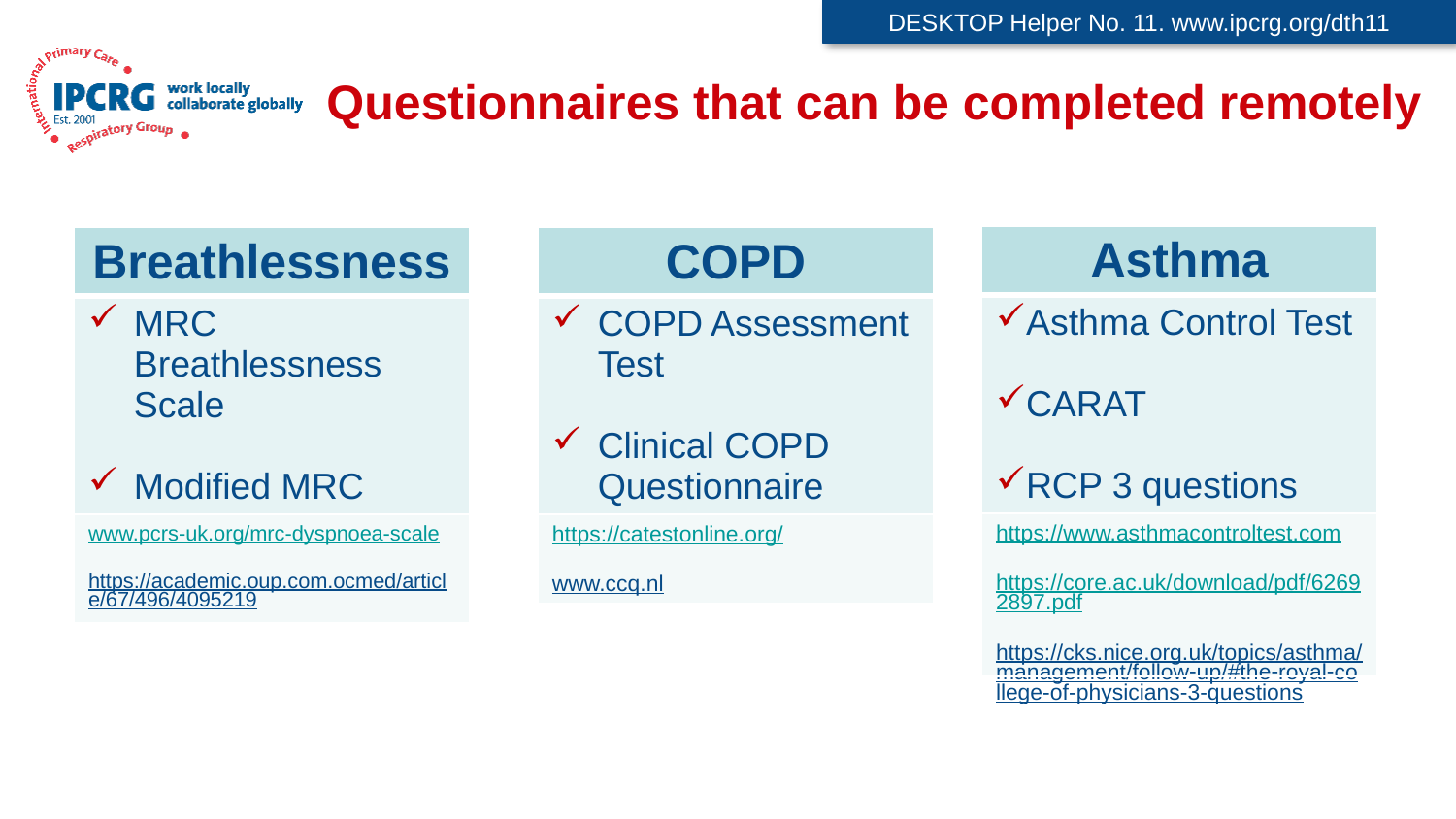

DESKTOP Helper No. 11. www.ipcrg.org/dth11
# Questionnaires that can be completed remotely
| Asthma |
| --- |
| Asthma Control Test CARAT RCP 3 questions |
| https://www.asthmacontroltest.com https://core.ac.uk/download/pdf/62692897.pdf https://cks.nice.org.uk/topics/asthma/management/follow-up/#the-royal-college-of-physicians-3-questions |
| Breathlessness |
| --- |
| MRC Breathlessness Scale Modified MRC |
| www.pcrs-uk.org/mrc-dyspnoea-scale https://academic.oup.com.ocmed/article/67/496/4095219 |
| COPD |
| --- |
| COPD Assessment Test Clinical COPD Questionnaire |
| https://catestonline.org/ www.ccq.nl |